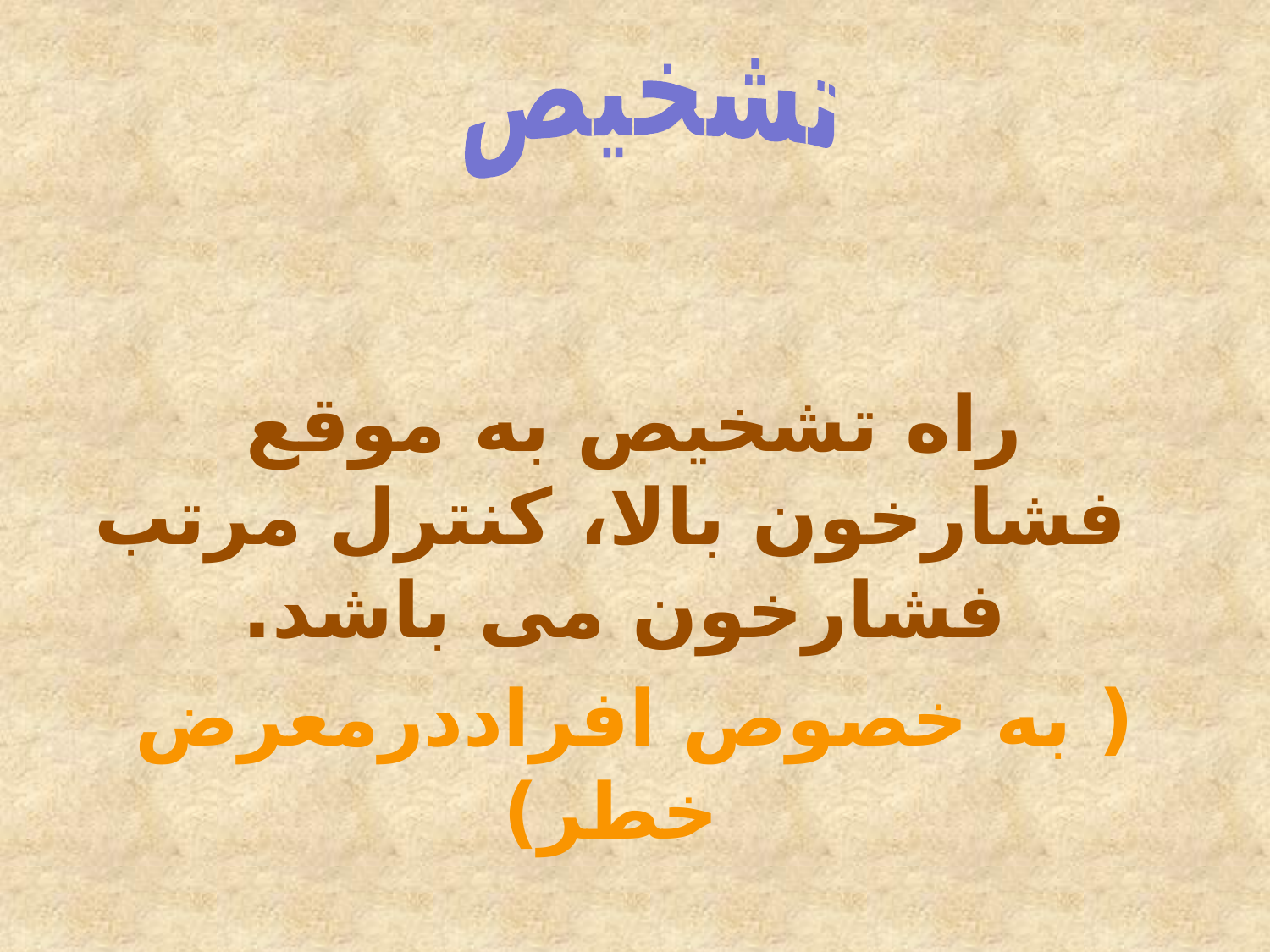

تشخیص
راه تشخيص به موقع فشارخون بالا، کنترل مرتب فشارخون می باشد.
( به خصوص افراددرمعرض خطر)